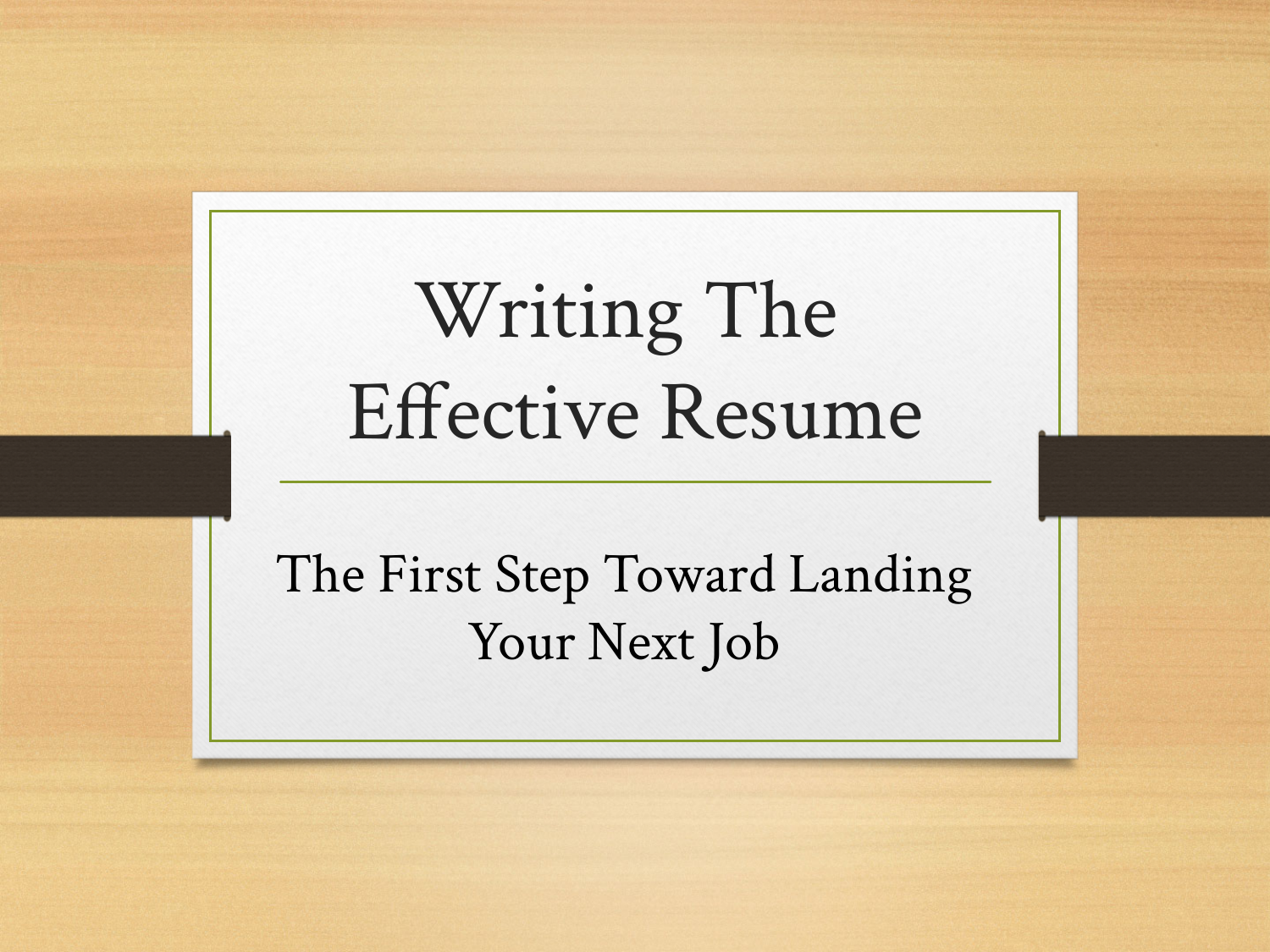

# Writing The Effective Resume
The First Step Toward Landing Your Next Job